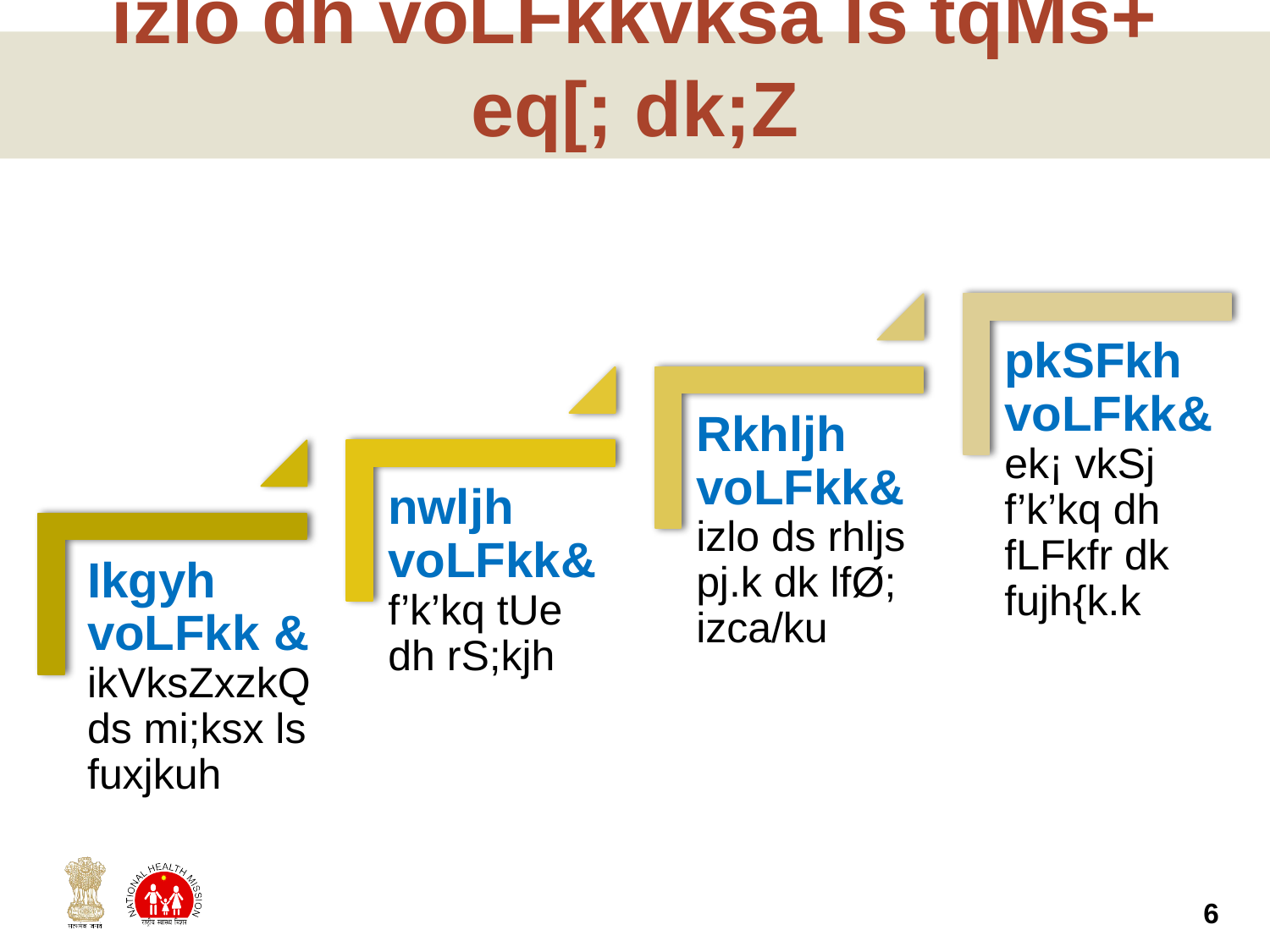

# izlo dh voLFkkvksa ls tqMs+ eq[; dk;Z
Ikgyh voLFkk & ikVksZxzkQ ds mi;ksx ls fuxjkuh
nwljh voLFkk& f’k’kq tUe dh rS;kjh
Rkhljh voLFkk& izlo ds rhljs pj.k dk lfØ; izca/ku
pkSFkh voLFkk& ek¡ vkSj f’k’kq dh fLFkfr dk fujh{k.k
6